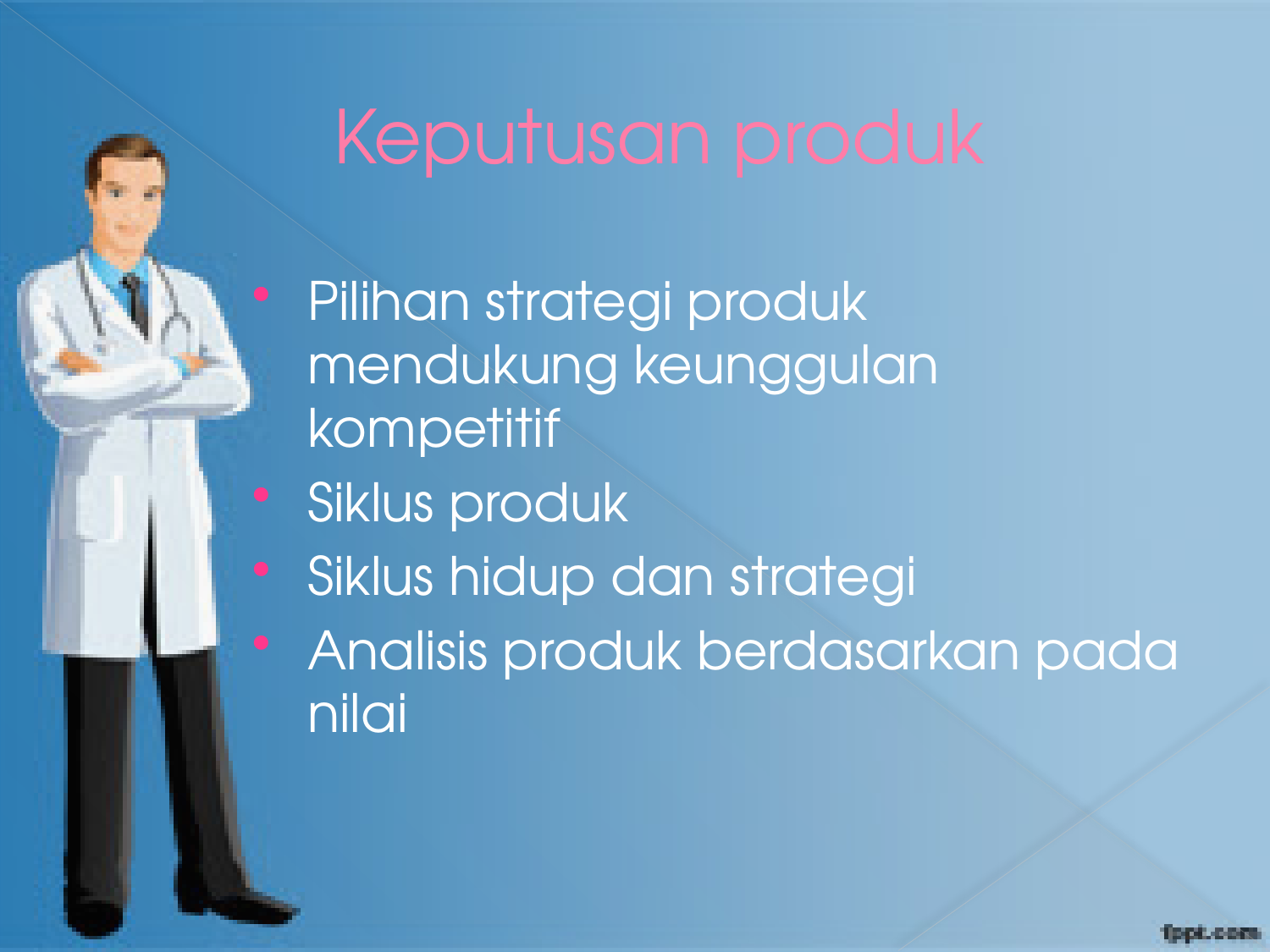

# Keputusan produk
Pilihan strategi produk mendukung keunggulan kompetitif
Siklus produk
Siklus hidup dan strategi
Analisis produk berdasarkan pada nilai